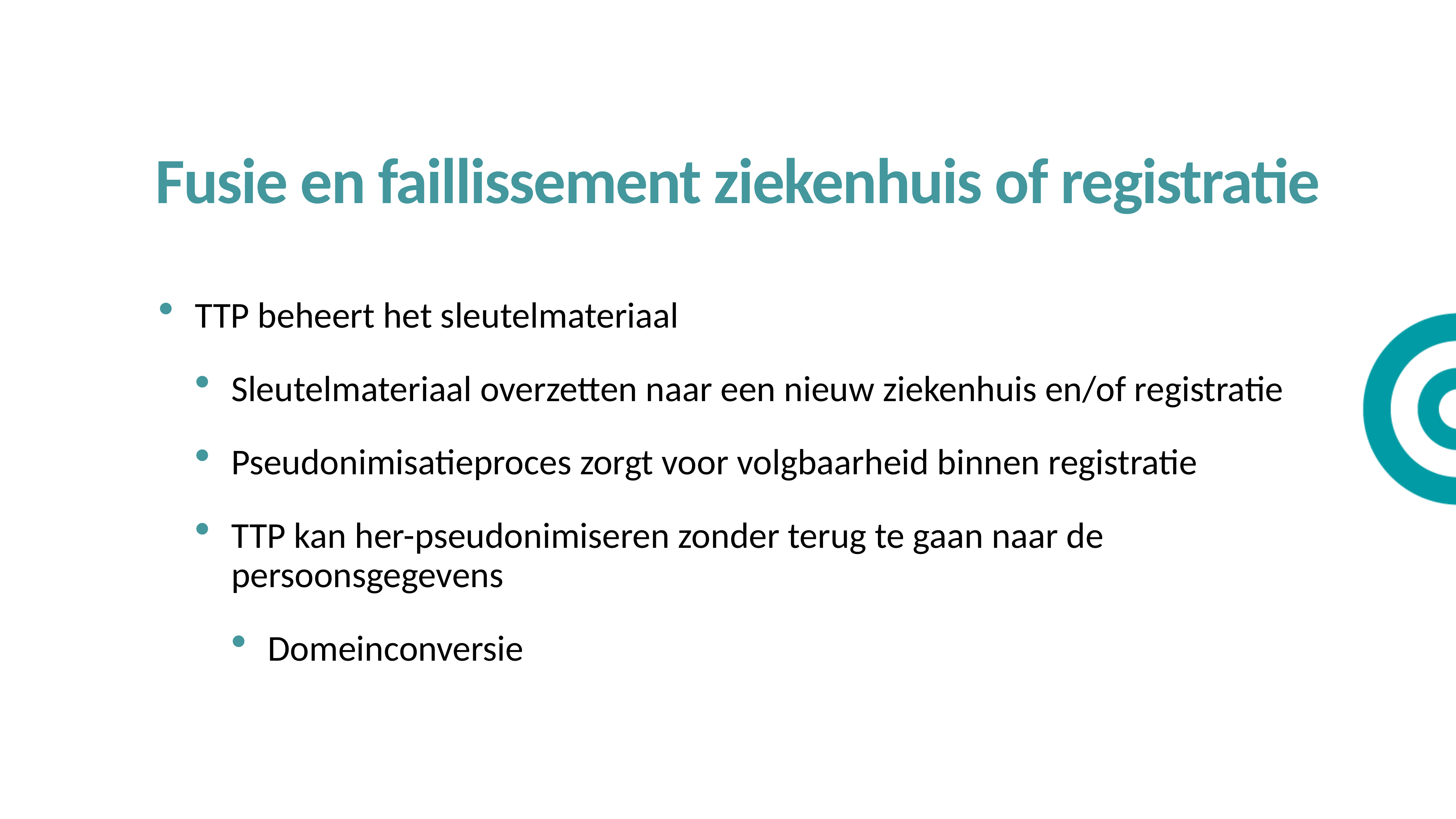

Fusie en faillissement ziekenhuis of registratie
TTP beheert het sleutelmateriaal
Sleutelmateriaal overzetten naar een nieuw ziekenhuis en/of registratie
Pseudonimisatieproces zorgt voor volgbaarheid binnen registratie
TTP kan her-pseudonimiseren zonder terug te gaan naar de persoonsgegevens
Domeinconversie